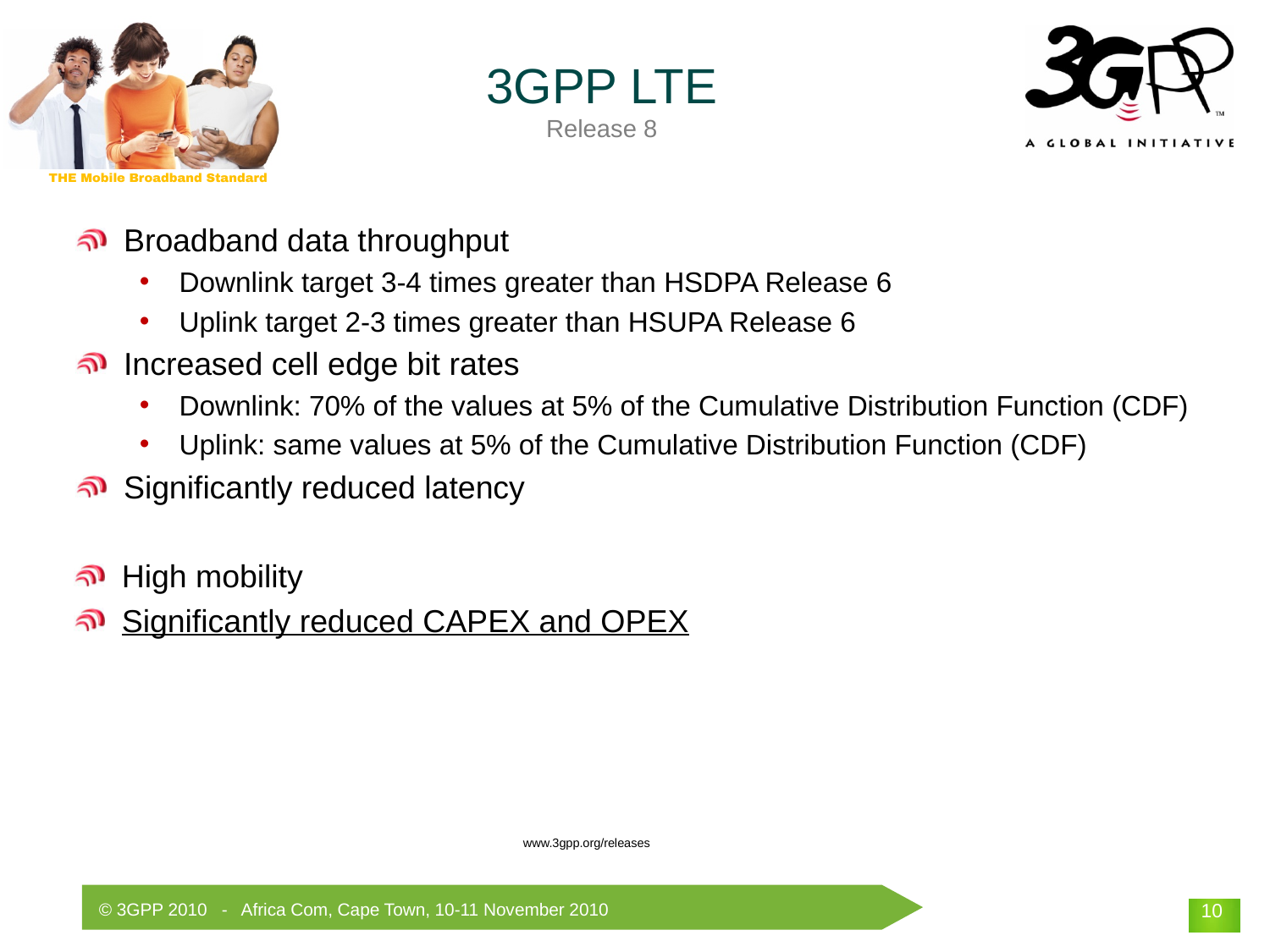

3GPP LTE
Release 8
Broadband data throughput
Downlink target 3-4 times greater than HSDPA Release 6
Uplink target 2-3 times greater than HSUPA Release 6
Increased cell edge bit rates
Downlink: 70% of the values at 5% of the Cumulative Distribution Function (CDF)
Uplink: same values at 5% of the Cumulative Distribution Function (CDF)
Significantly reduced latency

High mobility
Significantly reduced CAPEX and OPEX
www.3gpp.org/releases
10
10